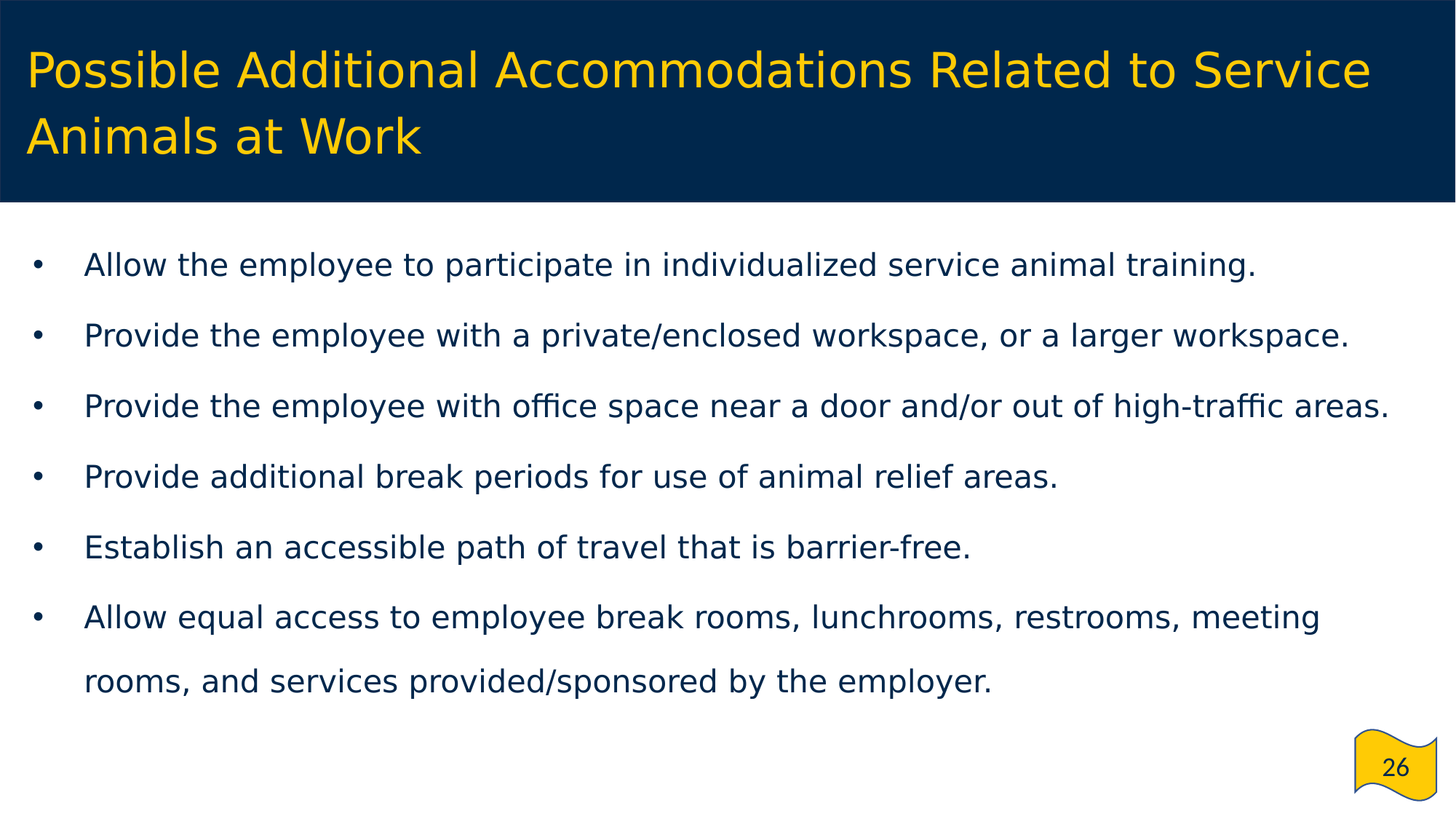

# Possible Additional Accommodations Related to Service Animals at Work
Allow the employee to participate in individualized service animal training.
Provide the employee with a private/enclosed workspace, or a larger workspace.
Provide the employee with office space near a door and/or out of high-traffic areas.
Provide additional break periods for use of animal relief areas.
Establish an accessible path of travel that is barrier-free.
Allow equal access to employee break rooms, lunchrooms, restrooms, meeting rooms, and services provided/sponsored by the employer.